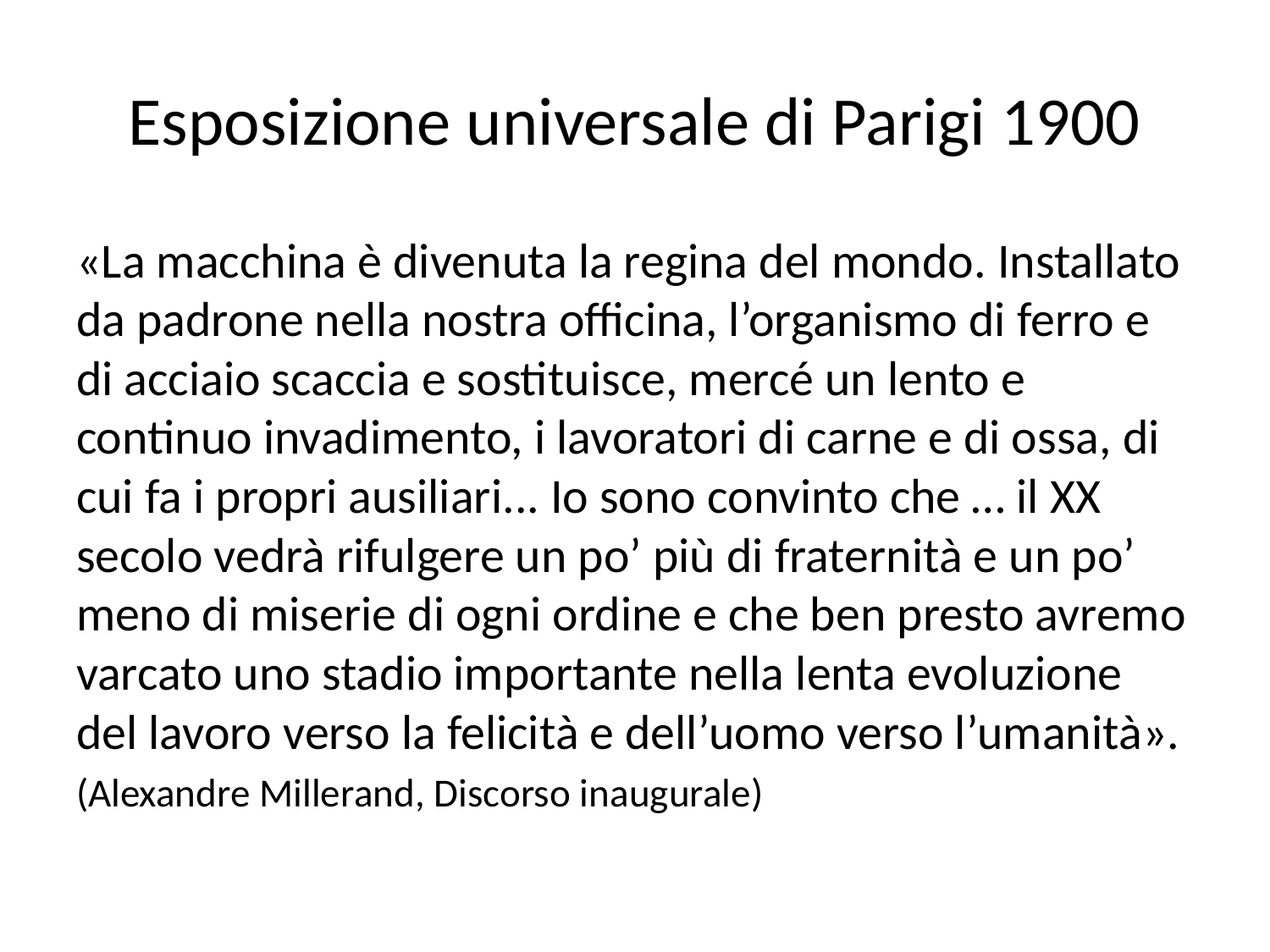

# Esposizione universale di Parigi 1900
«La macchina è divenuta la regina del mondo. Installato da padrone nella nostra officina, l’organismo di ferro e di acciaio scaccia e sostituisce, mercé un lento e continuo invadimento, i lavoratori di carne e di ossa, di cui fa i propri ausiliari... Io sono convinto che … il XX secolo vedrà rifulgere un po’ più di fraternità e un po’ meno di miserie di ogni ordine e che ben presto avremo varcato uno stadio importante nella lenta evoluzione del lavoro verso la felicità e dell’uomo verso l’umanità».
(Alexandre Millerand, Discorso inaugurale)